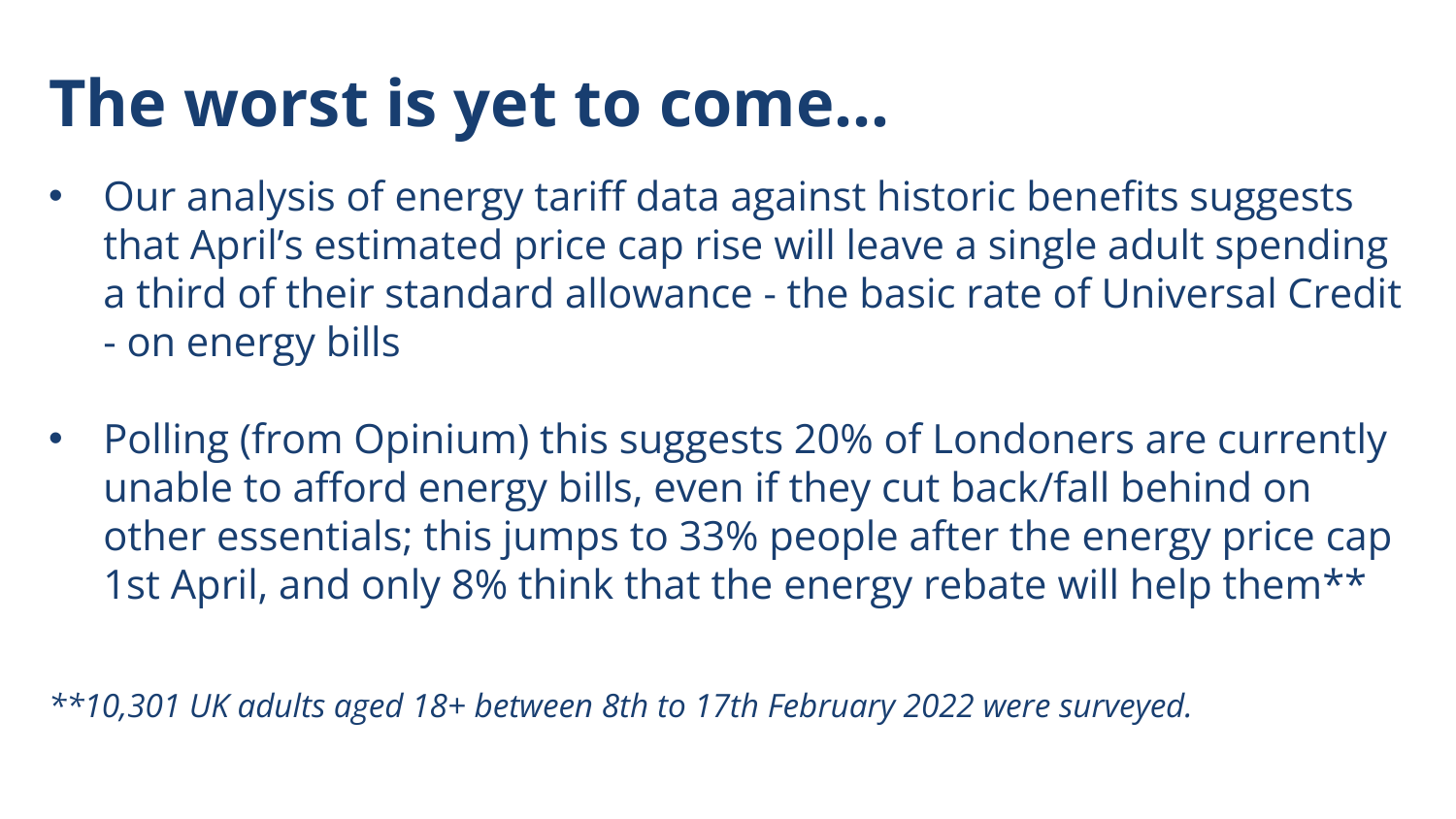

# The worst is yet to come…

Our analysis of energy tariff data against historic benefits suggests that April’s estimated price cap rise will leave a single adult spending a third of their standard allowance - the basic rate of Universal Credit - on energy bills

Polling (from Opinium) this suggests 20% of Londoners are currently unable to afford energy bills, even if they cut back/fall behind on other essentials; this jumps to 33% people after the energy price cap 1st April, and only 8% think that the energy rebate will help them**

**10,301 UK adults aged 18+ between 8th to 17th February 2022 were surveyed.